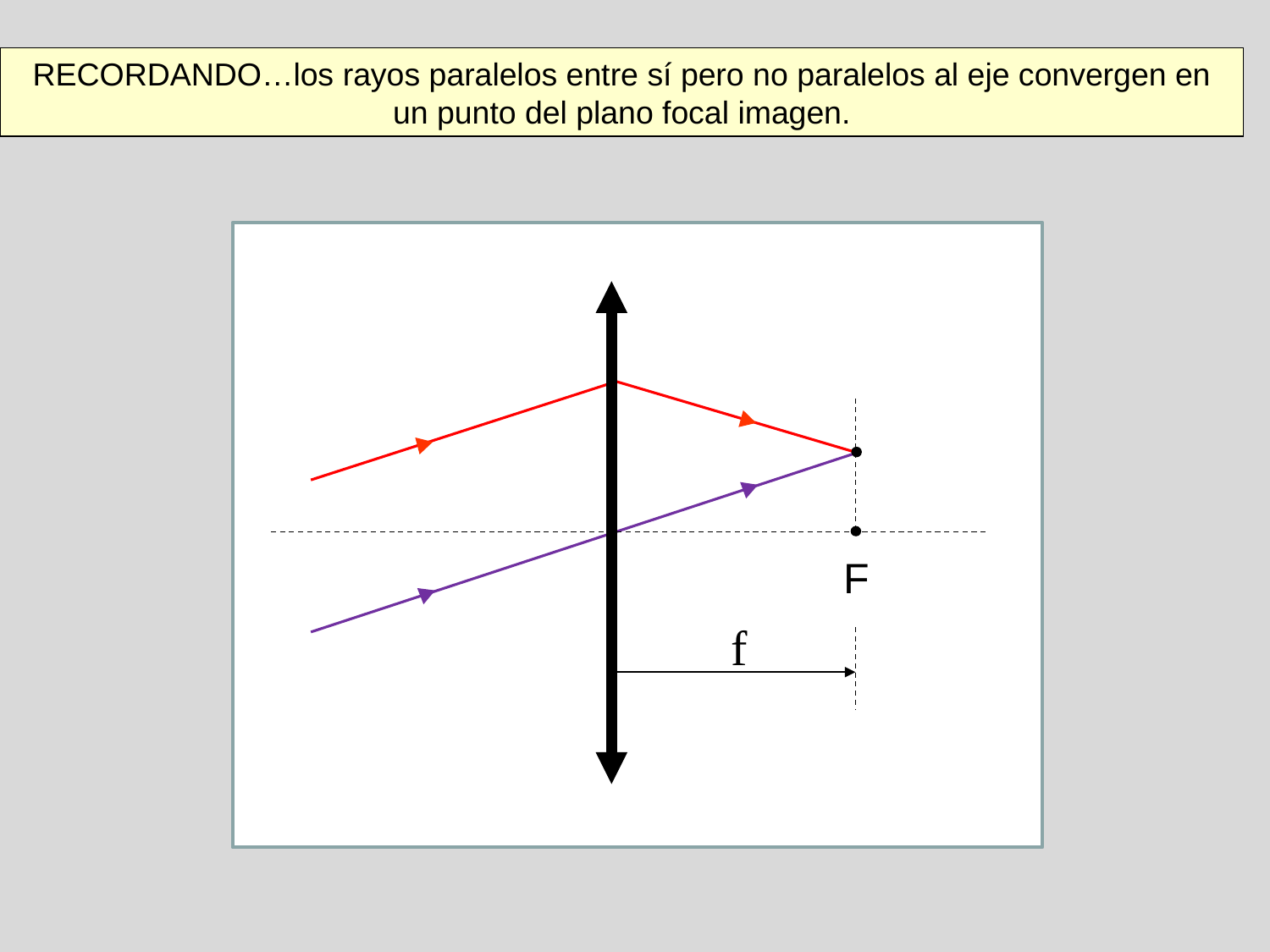

RECORDANDO…los rayos paralelos entre sí pero no paralelos al eje convergen en un punto del plano focal imagen.

F
f